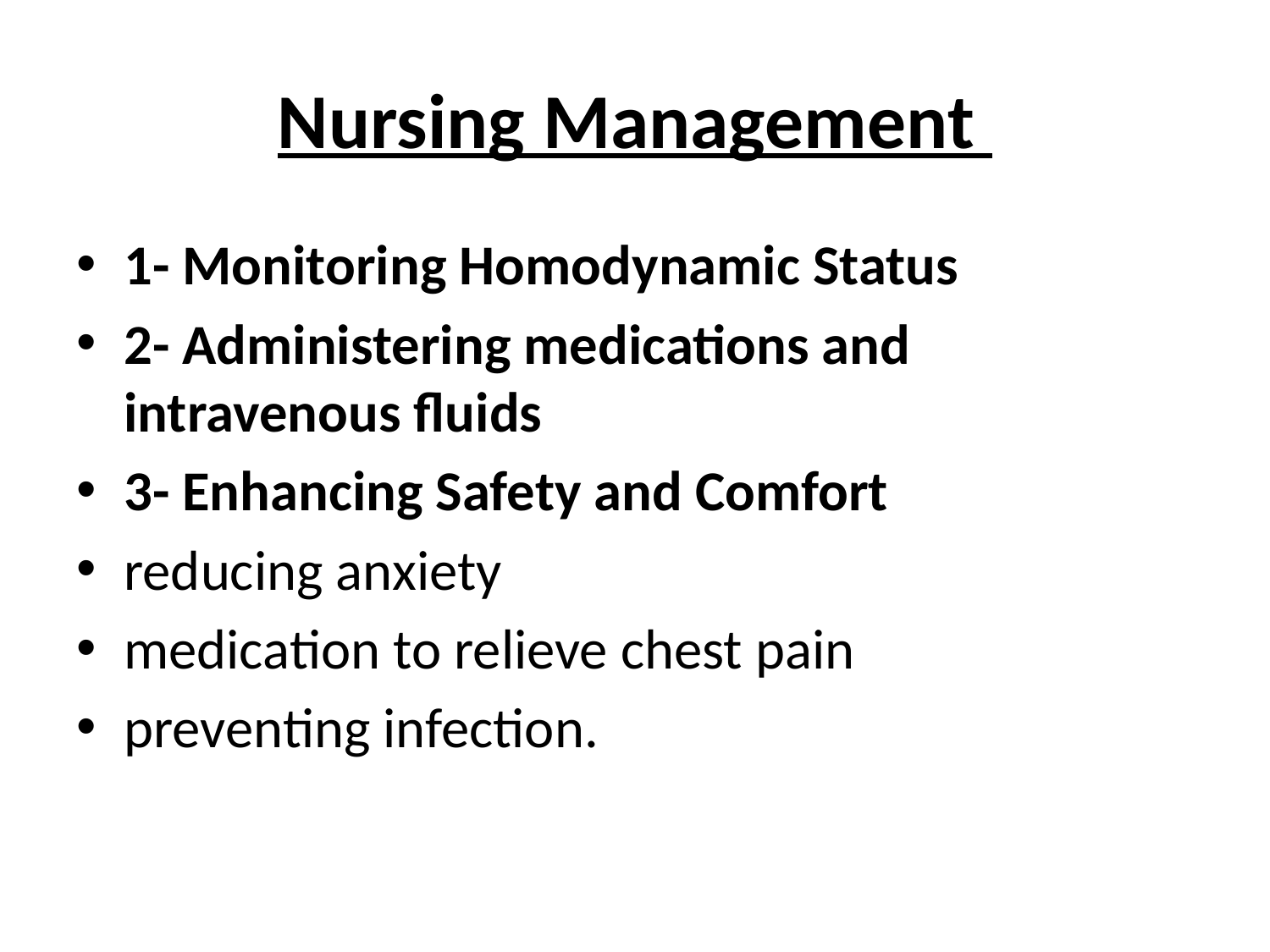

# Nursing Management
1- Monitoring Homodynamic Status
2- Administering medications and intravenous fluids
3- Enhancing Safety and Comfort
reducing anxiety
medication to relieve chest pain
preventing infection.